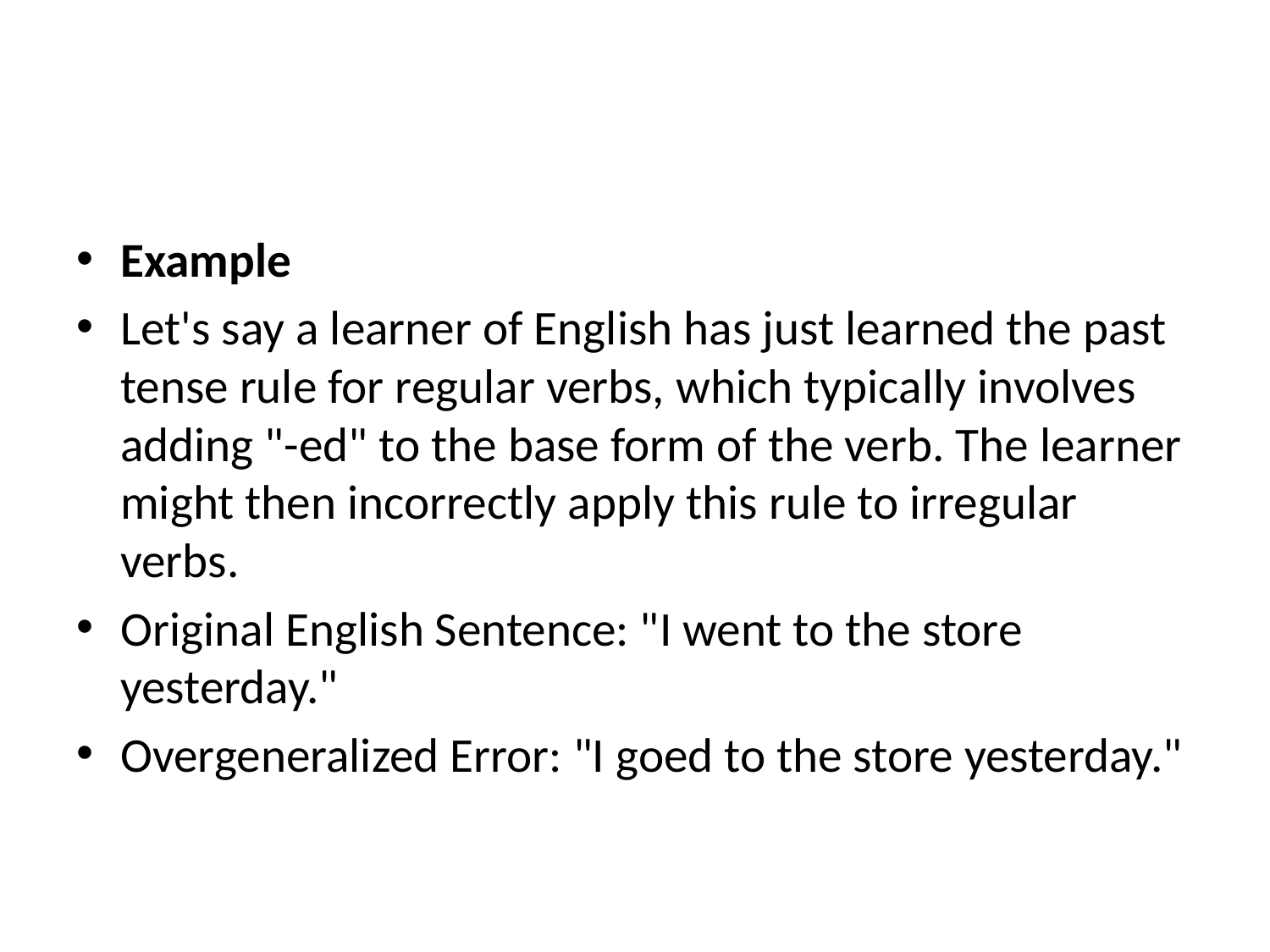

#
Example
Let's say a learner of English has just learned the past tense rule for regular verbs, which typically involves adding "-ed" to the base form of the verb. The learner might then incorrectly apply this rule to irregular verbs.
Original English Sentence: "I went to the store yesterday."
Overgeneralized Error: "I goed to the store yesterday."